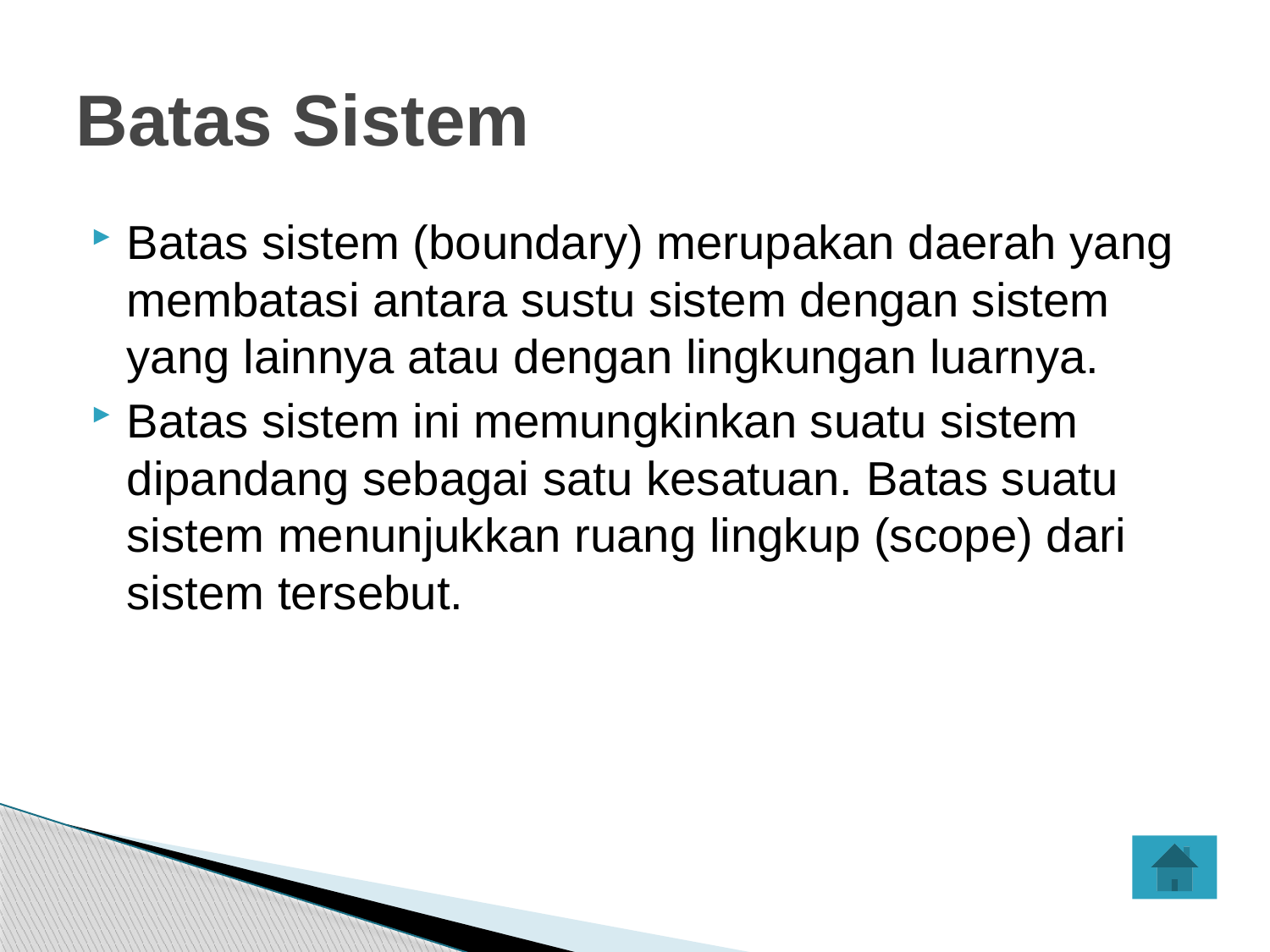

# Batas Sistem
Batas sistem (boundary) merupakan daerah yang membatasi antara sustu sistem dengan sistem yang lainnya atau dengan lingkungan luarnya.
Batas sistem ini memungkinkan suatu sistem dipandang sebagai satu kesatuan. Batas suatu sistem menunjukkan ruang lingkup (scope) dari sistem tersebut.